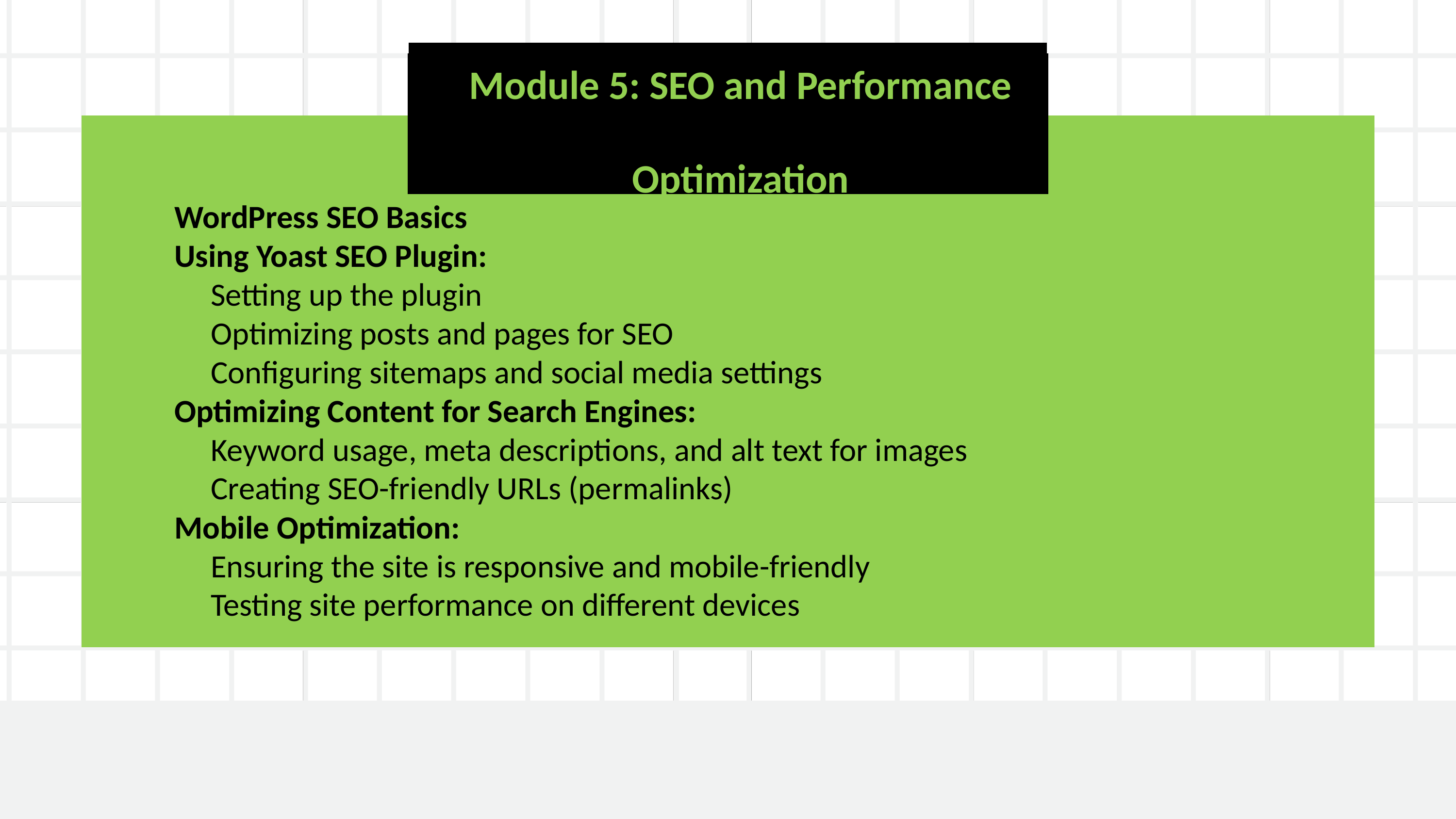

Module 5: SEO and Performance Optimization

WordPress SEO Basics
Using Yoast SEO Plugin:
Setting up the plugin
Optimizing posts and pages for SEO
Configuring sitemaps and social media settings
Optimizing Content for Search Engines:
Keyword usage, meta descriptions, and alt text for images
Creating SEO-friendly URLs (permalinks)
Mobile Optimization:
Ensuring the site is responsive and mobile-friendly
Testing site performance on different devices